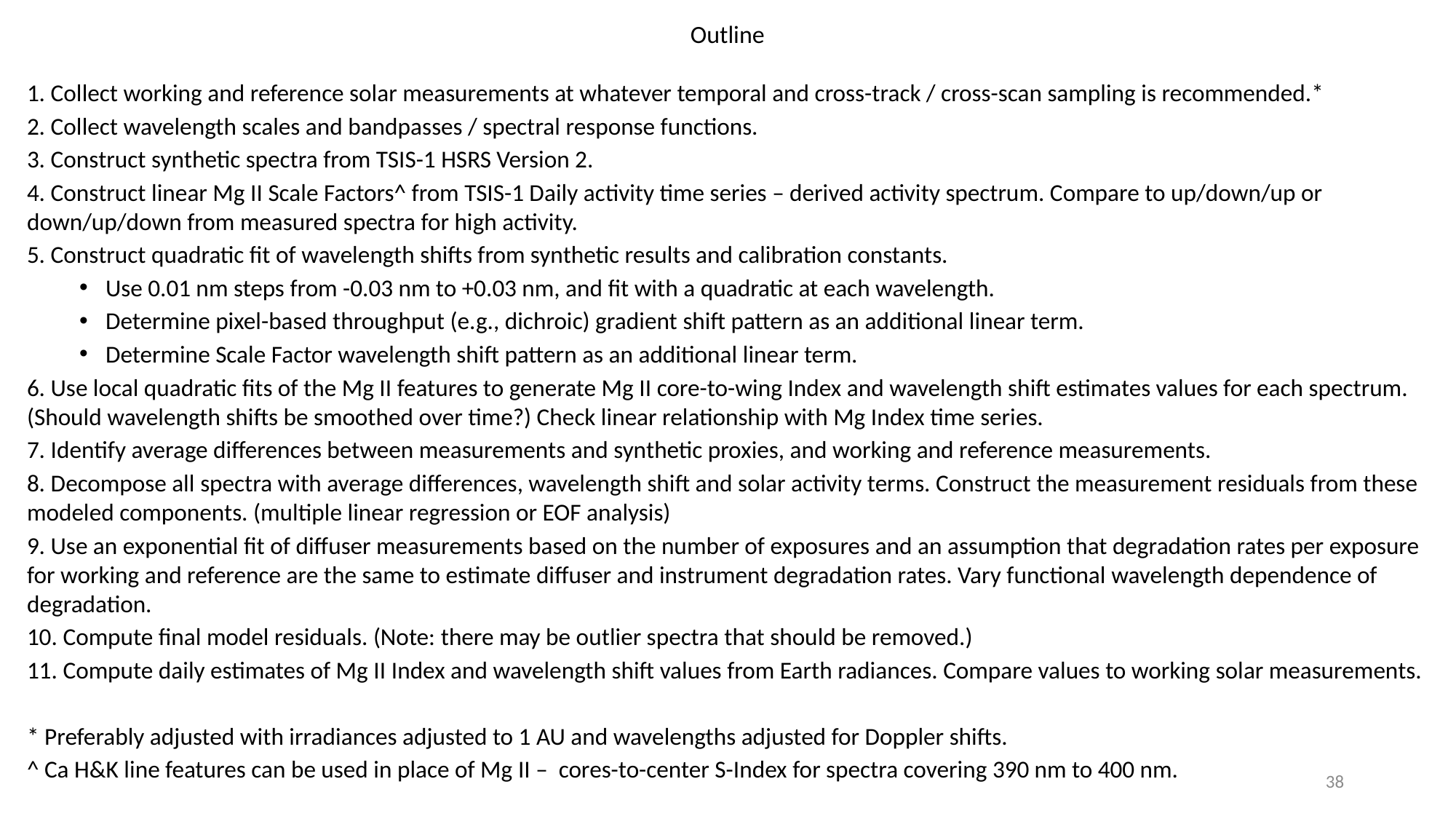

# Outline
1. Collect working and reference solar measurements at whatever temporal and cross-track / cross-scan sampling is recommended.*
2. Collect wavelength scales and bandpasses / spectral response functions.
3. Construct synthetic spectra from TSIS-1 HSRS Version 2.
4. Construct linear Mg II Scale Factors^ from TSIS-1 Daily activity time series – derived activity spectrum. Compare to up/down/up or down/up/down from measured spectra for high activity.
5. Construct quadratic fit of wavelength shifts from synthetic results and calibration constants.
Use 0.01 nm steps from -0.03 nm to +0.03 nm, and fit with a quadratic at each wavelength.
Determine pixel-based throughput (e.g., dichroic) gradient shift pattern as an additional linear term.
Determine Scale Factor wavelength shift pattern as an additional linear term.
6. Use local quadratic fits of the Mg II features to generate Mg II core-to-wing Index and wavelength shift estimates values for each spectrum. (Should wavelength shifts be smoothed over time?) Check linear relationship with Mg Index time series.
7. Identify average differences between measurements and synthetic proxies, and working and reference measurements.
8. Decompose all spectra with average differences, wavelength shift and solar activity terms. Construct the measurement residuals from these modeled components. (multiple linear regression or EOF analysis)
9. Use an exponential fit of diffuser measurements based on the number of exposures and an assumption that degradation rates per exposure for working and reference are the same to estimate diffuser and instrument degradation rates. Vary functional wavelength dependence of degradation.
10. Compute final model residuals. (Note: there may be outlier spectra that should be removed.)
11. Compute daily estimates of Mg II Index and wavelength shift values from Earth radiances. Compare values to working solar measurements.

* Preferably adjusted with irradiances adjusted to 1 AU and wavelengths adjusted for Doppler shifts.
^ Ca H&K line features can be used in place of Mg II –  cores-to-center S-Index for spectra covering 390 nm to 400 nm.
38